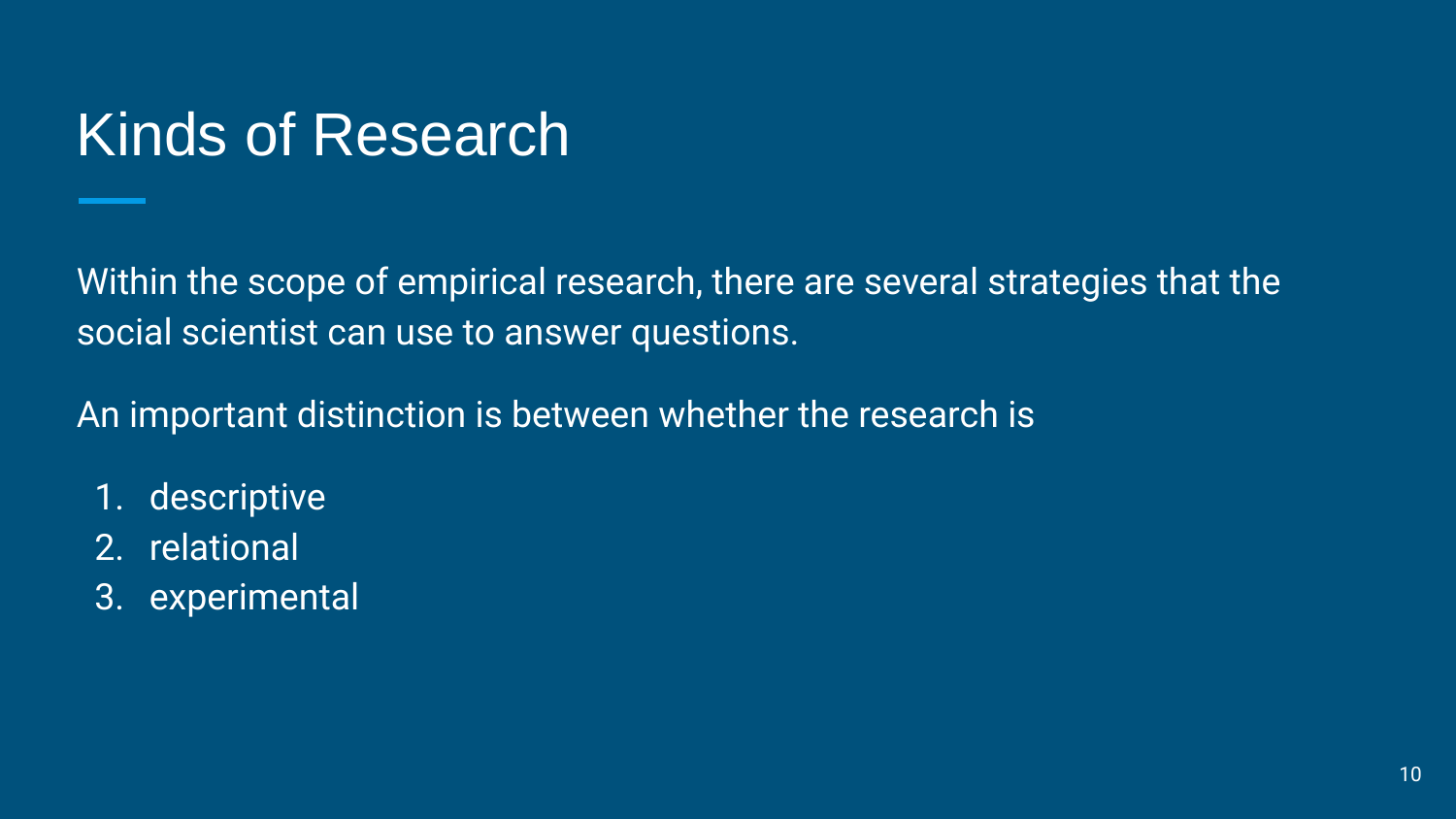

# Kinds of Research
Within the scope of empirical research, there are several strategies that the social scientist can use to answer questions.
An important distinction is between whether the research is
descriptive
relational
experimental
10